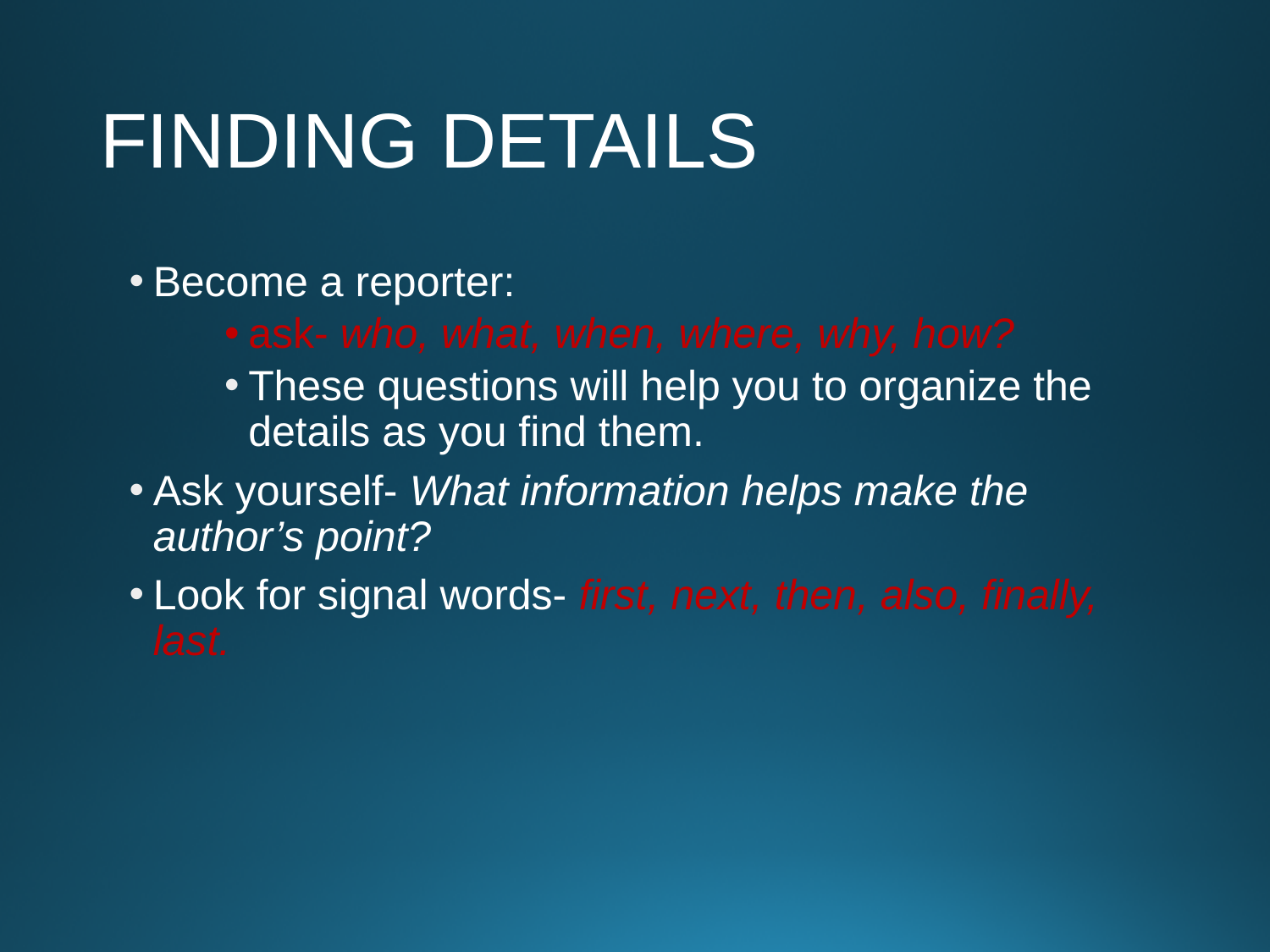

# FINDING DETAILS
Become a reporter:
ask- who, what, when, where, why, how?
These questions will help you to organize the details as you find them.
Ask yourself- What information helps make the author’s point?
Look for signal words- first, next, then, also, finally, last.